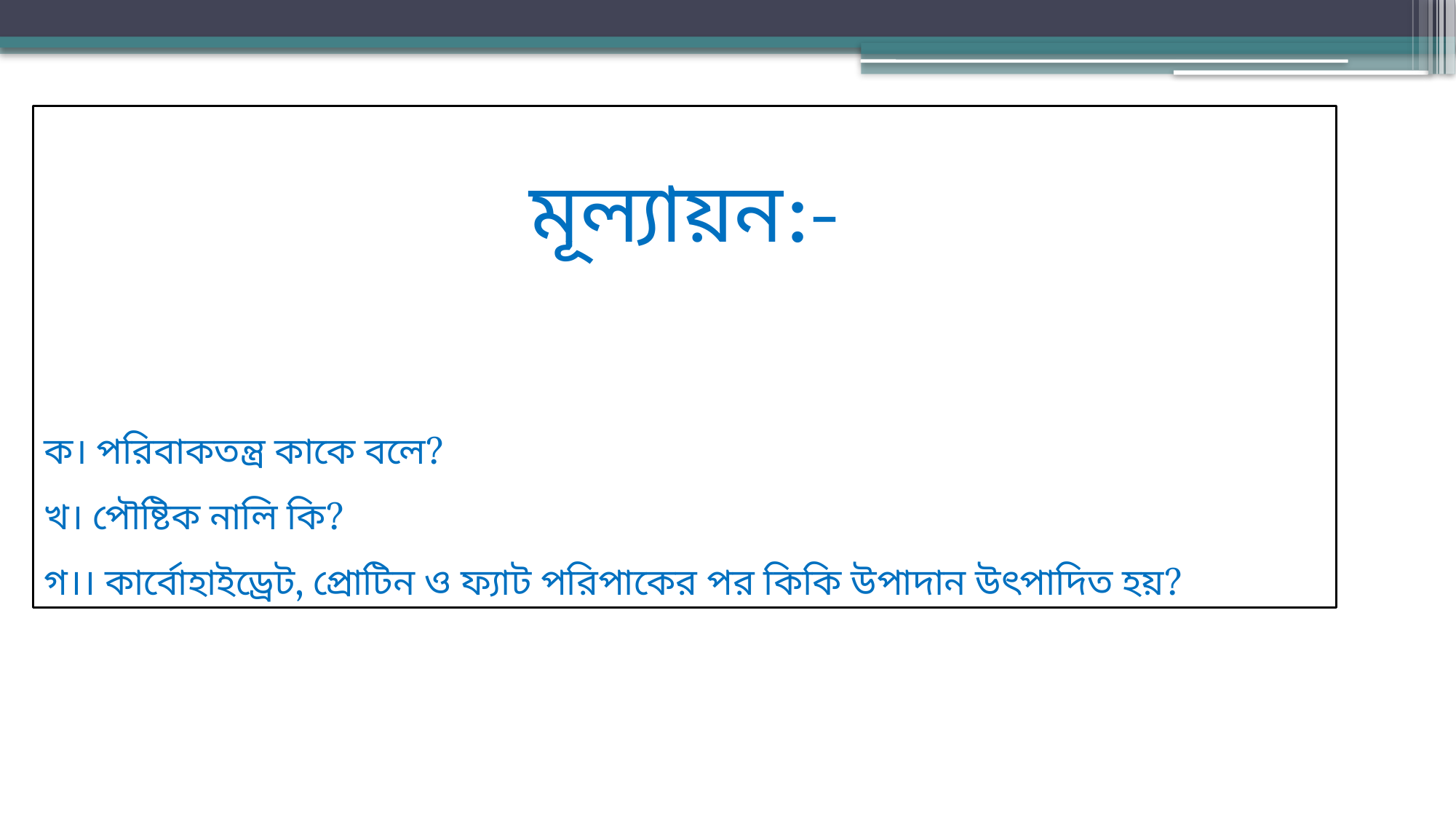

মূল্যায়ন:-

ক। পরিবাকতন্ত্র কাকে বলে?
খ। পৌষ্টিক নালি কি?
গ।। কার্বোহাইড্রেট, প্রোটিন ও ফ্যাট পরিপাকের পর কিকি উপাদান উৎপাদিত হয়?